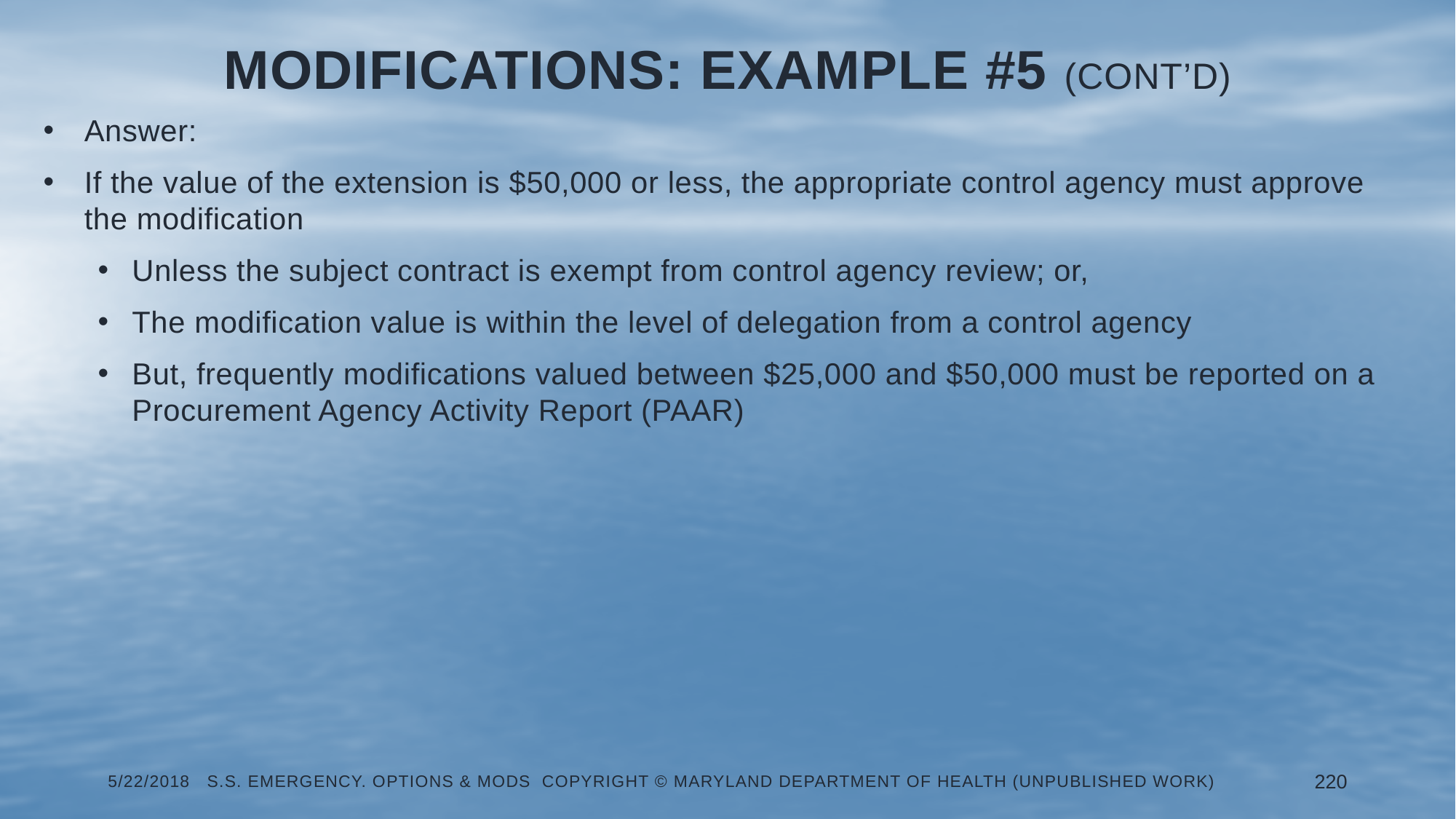

# Modifications: Example #5 (Cont’d)
Answer:
If the value of the extension is $50,000 or less, the appropriate control agency must approve the modification
Unless the subject contract is exempt from control agency review; or,
The modification value is within the level of delegation from a control agency
But, frequently modifications valued between $25,000 and $50,000 must be reported on a Procurement Agency Activity Report (PAAR)
5/22/2018   S.S. Emergency. Options & Mods  Copyright © Maryland Department of Health (Unpublished Work)
220